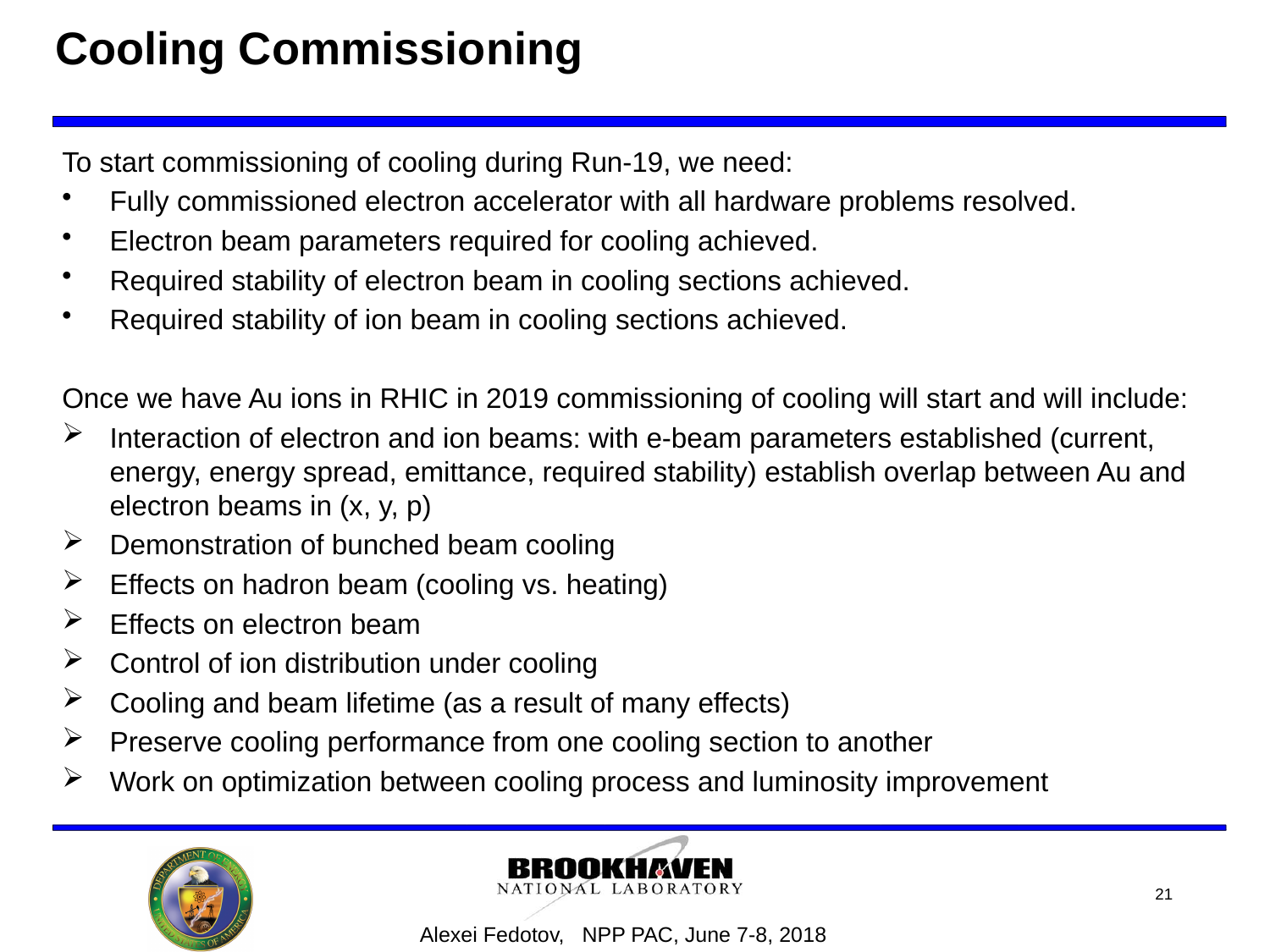

# Cooling Commissioning
To start commissioning of cooling during Run-19, we need:
Fully commissioned electron accelerator with all hardware problems resolved.
Electron beam parameters required for cooling achieved.
Required stability of electron beam in cooling sections achieved.
Required stability of ion beam in cooling sections achieved.

Once we have Au ions in RHIC in 2019 commissioning of cooling will start and will include:
Interaction of electron and ion beams: with e-beam parameters established (current, energy, energy spread, emittance, required stability) establish overlap between Au and electron beams in (x, y, p)
Demonstration of bunched beam cooling
Effects on hadron beam (cooling vs. heating)
Effects on electron beam
Control of ion distribution under cooling
Cooling and beam lifetime (as a result of many effects)
Preserve cooling performance from one cooling section to another
Work on optimization between cooling process and luminosity improvement

21